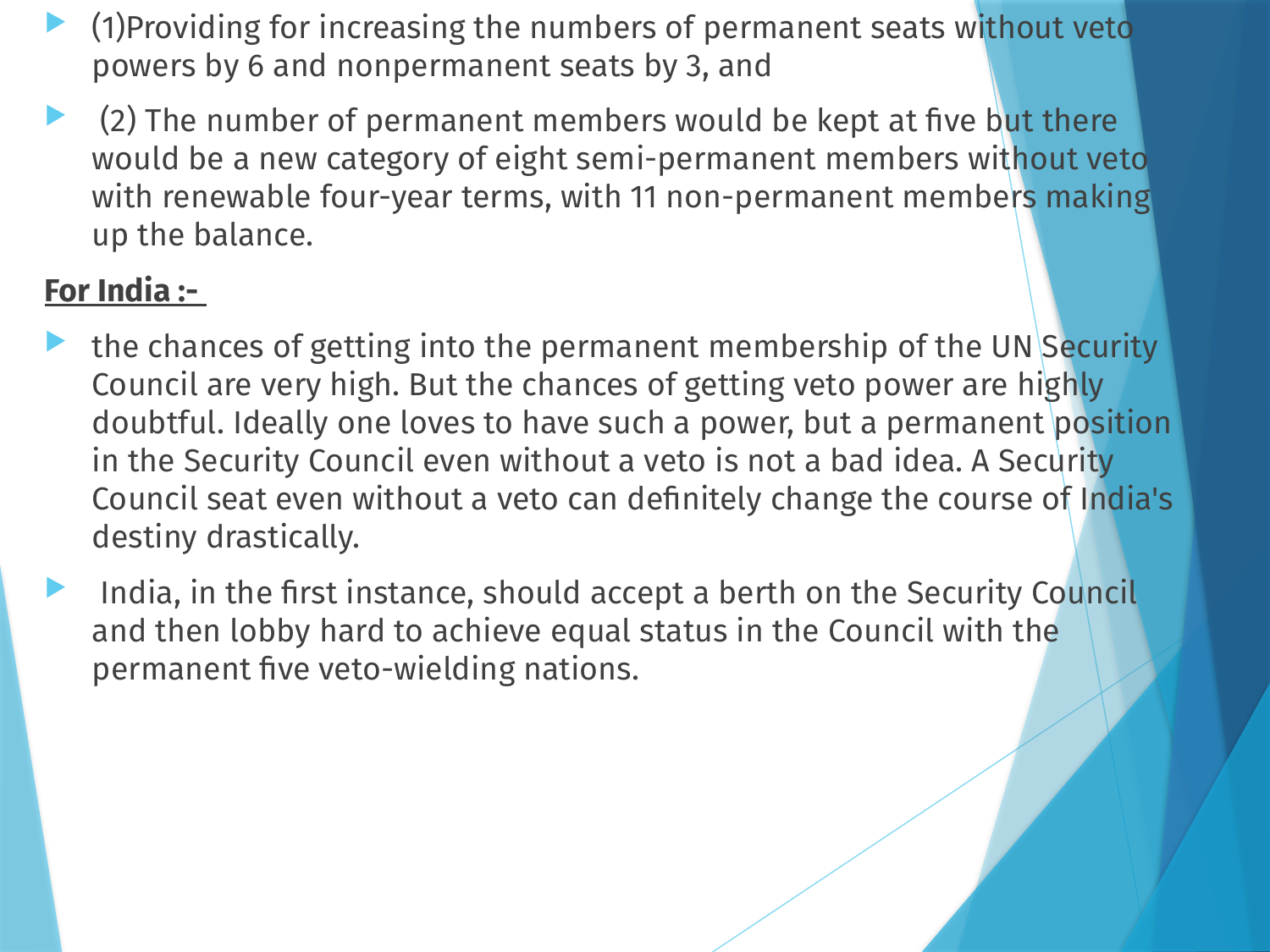

(1)Providing for increasing the numbers of permanent seats without veto powers by 6 and nonpermanent seats by 3, and
 (2) The number of permanent members would be kept at five but there would be a new category of eight semi-permanent members without veto with renewable four-year terms, with 11 non-permanent members making up the balance.
For India :-
the chances of getting into the permanent membership of the UN Security Council are very high. But the chances of getting veto power are highly doubtful. Ideally one loves to have such a power, but a permanent position in the Security Council even without a veto is not a bad idea. A Security Council seat even without a veto can definitely change the course of India's destiny drastically.
 India, in the first instance, should accept a berth on the Security Council and then lobby hard to achieve equal status in the Council with the permanent five veto-wielding nations.